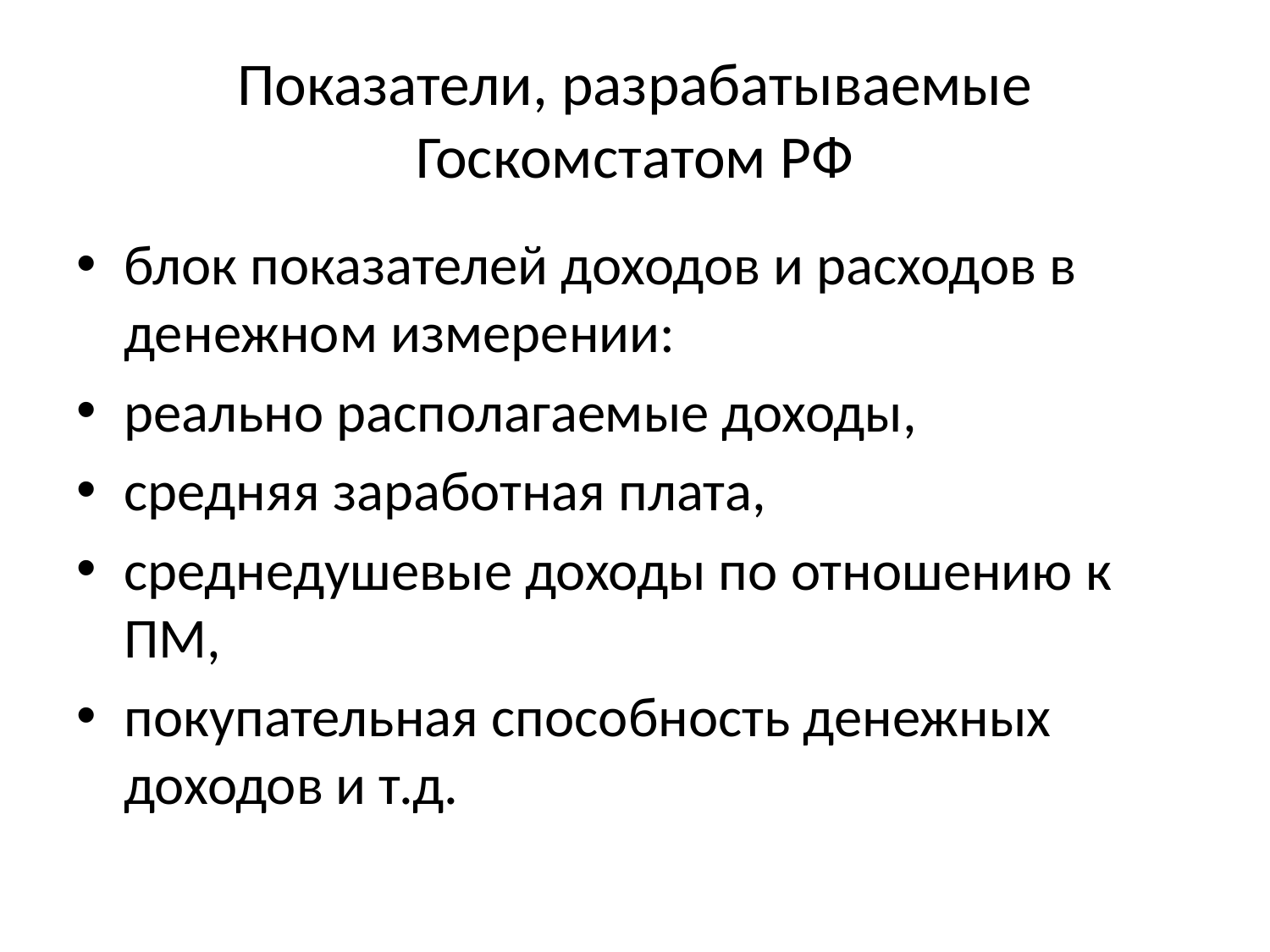

# Показатели, разрабатываемые Госкомстатом РФ
блок показателей доходов и расходов в денежном измерении:
реально располагаемые доходы,
средняя заработная плата,
среднедушевые доходы по отношению к ПМ,
покупательная способность денежных доходов и т.д.